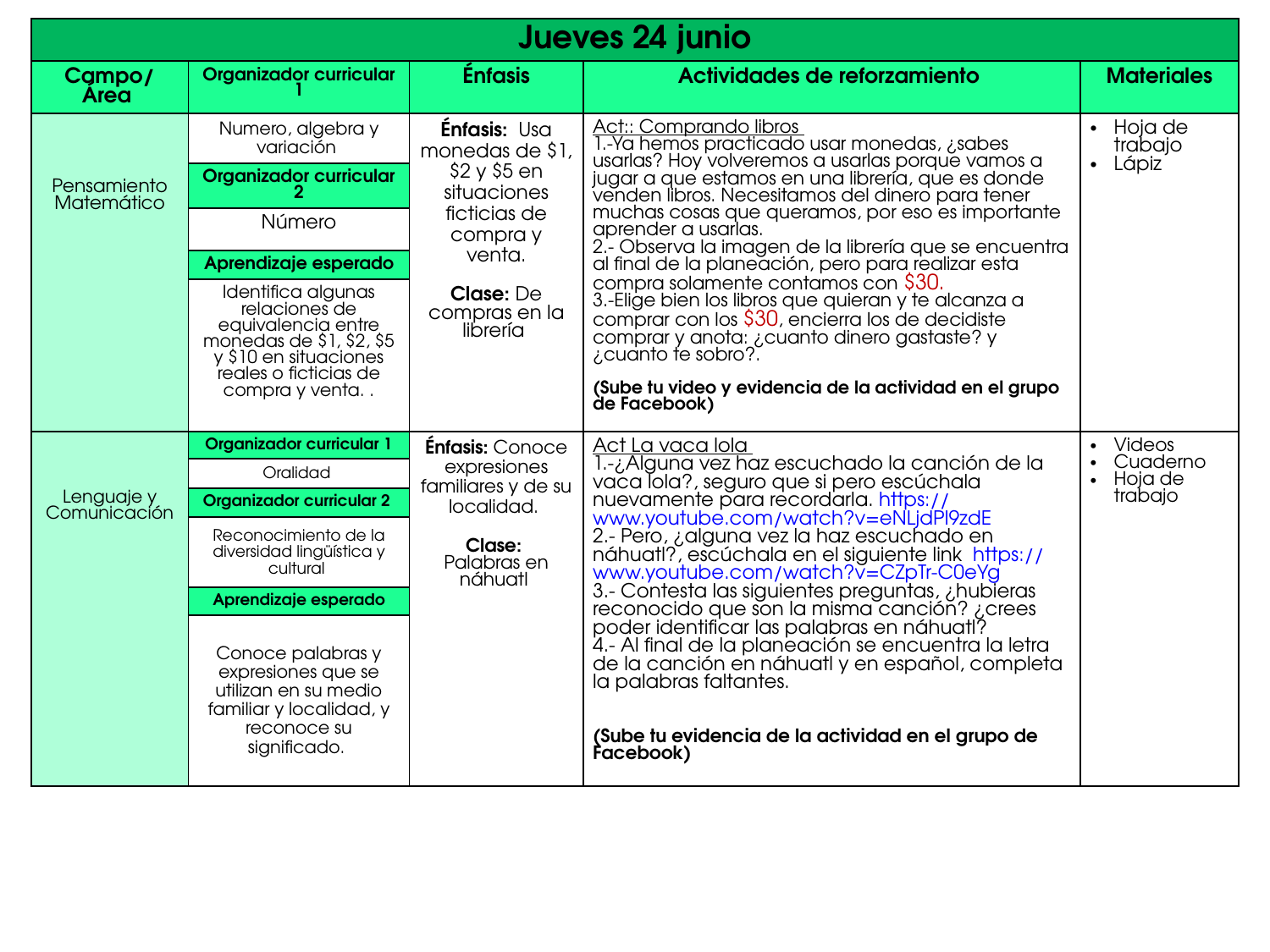

| Jueves 24 junio |  |  |  |  |
| --- | --- | --- | --- | --- |
| Campo/ Área | Organizador curricular 1 | Énfasis | Actividades de reforzamiento | Materiales |
| Pensamiento Matemático | Numero, algebra y variación | Énfasis: Usa monedas de $1, $2 y $5 en situaciones ficticias de compra y venta. Clase: De compras en la librería | Act:: Comprando libros 1.-Ya hemos practicado usar monedas, ¿sabes usarlas? Hoy volveremos a usarlas porque vamos a jugar a que estamos en una librería, que es donde venden libros. Necesitamos del dinero para tener muchas cosas que queramos, por eso es importante aprender a usarlas. 2.- Observa la imagen de la librería que se encuentra al final de la planeación, pero para realizar esta compra solamente contamos con $30. 3.-Elige bien los libros que quieran y te alcanza a comprar con los $30, encierra los de decidiste comprar y anota: ¿cuanto dinero gastaste? y ¿cuanto te sobro?. (Sube tu video y evidencia de la actividad en el grupo de Facebook) | Hoja de trabajo Lápiz |
|  | Organizador curricular 2 |  |  |  |
|  | Número |  |  |  |
|  | Aprendizaje esperado |  |  |  |
|  | Identifica algunas relaciones de equivalencia entre monedas de $1, $2, $5 y $10 en situaciones reales o ficticias de compra y venta. . |  |  |  |
| Lenguaje y Comunicación | Organizador curricular 1 | Énfasis: Conoce expresiones familiares y de su localidad. Clase: Palabras en náhuatl | Act La vaca lola 1.-¿Alguna vez haz escuchado la canción de la vaca lola?, seguro que si pero escúchala nuevamente para recordarla. https://www.youtube.com/watch?v=eNLjdPI9zdE 2.- Pero, ¿alguna vez la haz escuchado en náhuatl?, escúchala en el siguiente link https://www.youtube.com/watch?v=CZpTr-C0eYg 3.- Contesta las siguientes preguntas, ¿hubieras reconocido que son la misma canción? ¿crees poder identificar las palabras en náhuatl? 4.- Al final de la planeación se encuentra la letra de la canción en náhuatl y en español, completa la palabras faltantes. (Sube tu evidencia de la actividad en el grupo de Facebook) | Videos Cuaderno Hoja de trabajo |
|  | Oralidad |  |  |  |
|  | Organizador curricular 2 |  |  |  |
|  | Reconocimiento de la diversidad lingüística y cultural |  |  |  |
|  | Aprendizaje esperado |  |  |  |
|  | Conoce palabras y expresiones que se utilizan en su medio familiar y localidad, y reconoce su significado. |  |  |  |